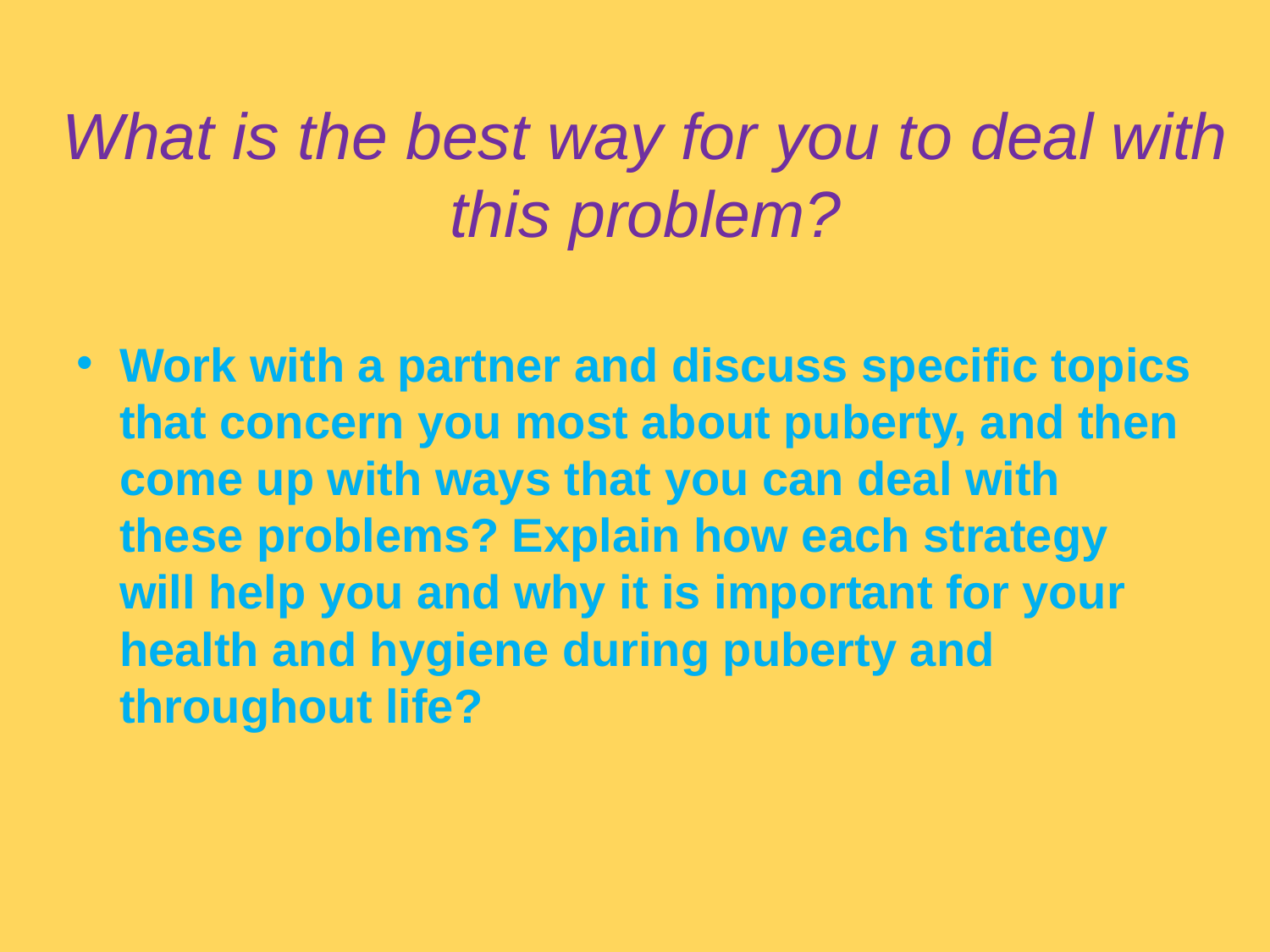

# What is the best way for you to deal with this problem?
Work with a partner and discuss specific topics that concern you most about puberty, and then come up with ways that you can deal with these problems? Explain how each strategy will help you and why it is important for your health and hygiene during puberty and throughout life?